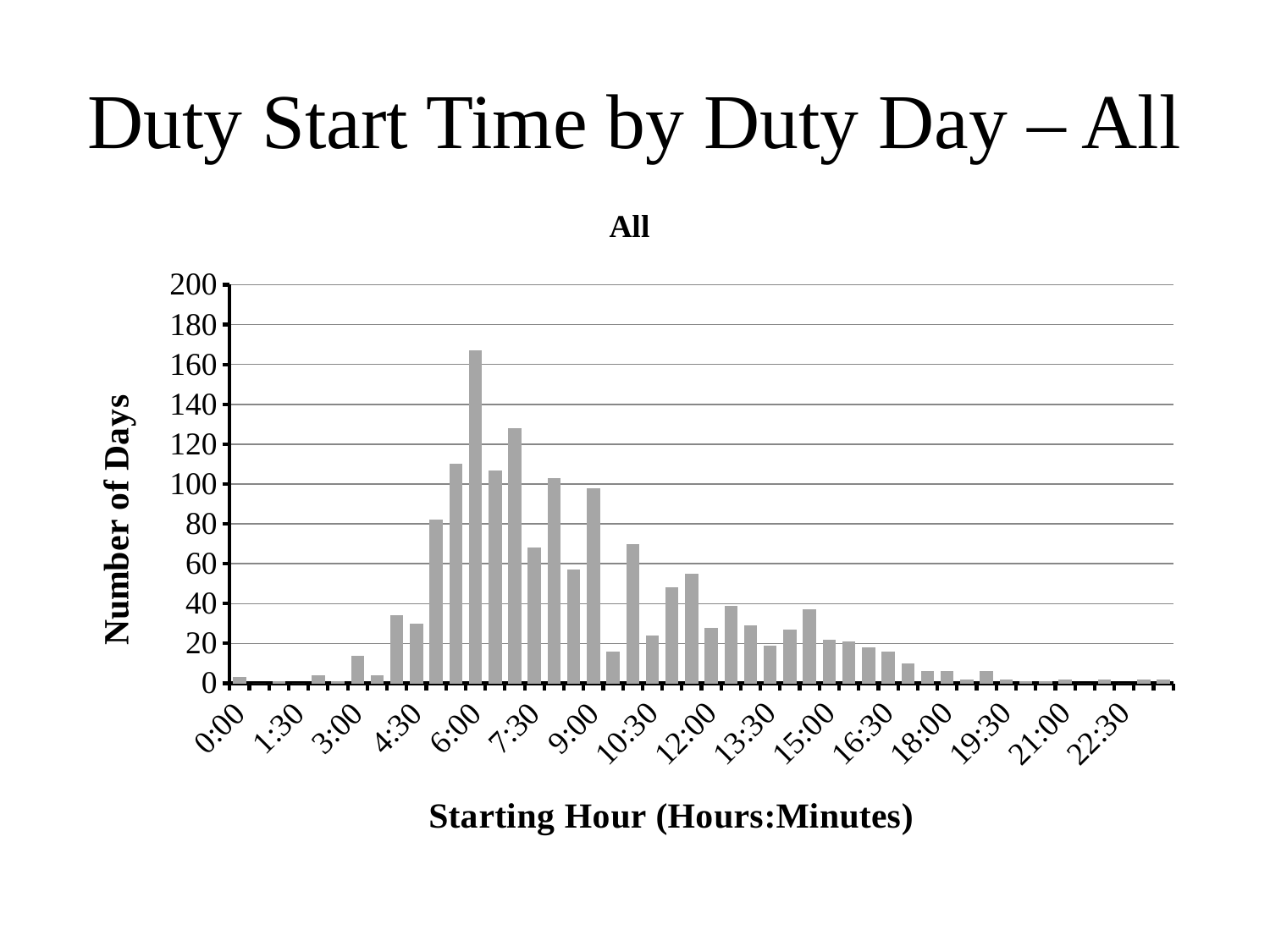

# Duty Start Time by Duty Day – All

### Chart: All

| Category |  |
|---|---|
| 0 | 3.0 |
| 2.0833333333333336E-2 | 0.0 |
| 4.1666666666666699E-2 | 1.0 |
| 6.25E-2 | 0.0 |
| 8.3333333333333315E-2 | 4.0 |
| 0.10416666666666702 | 1.0 |
| 0.125 | 14.0 |
| 0.14583333333333304 | 4.0 |
| 0.16666666666666696 | 34.0 |
| 0.18750000000000003 | 30.0 |
| 0.20833333333333304 | 82.0 |
| 0.22916666666666696 | 110.0 |
| 0.25 | 167.0 |
| 0.27083333333333293 | 107.0 |
| 0.29166666666666707 | 128.0 |
| 0.31250000000000006 | 68.0 |
| 0.33333333333333298 | 103.0 |
| 0.35416666666666707 | 57.0 |
| 0.37500000000000006 | 98.0 |
| 0.39583333333333298 | 16.0 |
| 0.41666666666666707 | 70.0 |
| 0.43750000000000006 | 24.0 |
| 0.45833333333333293 | 48.0 |
| 0.47916666666666707 | 55.0 |
| 0.5 | 28.0 |
| 0.52083333333333304 | 39.0 |
| 0.54166666666666696 | 29.0 |
| 0.5625 | 19.0 |
| 0.58333333333333293 | 27.0 |
| 0.60416666666666696 | 37.0 |
| 0.62500000000000011 | 22.0 |
| 0.64583333333333315 | 21.0 |
| 0.66666666666666707 | 18.0 |
| 0.6875 | 16.0 |
| 0.70833333333333304 | 10.0 |
| 0.72916666666666696 | 6.0 |
| 0.75000000000000011 | 6.0 |
| 0.77083333333333315 | 2.0 |
| 0.79166666666666696 | 6.0 |
| 0.8125 | 2.0 |
| 0.83333333333333304 | 1.0 |
| 0.85416666666666696 | 1.0 |
| 0.87500000000000011 | 2.0 |
| 0.89583333333333304 | 0.0 |
| 0.91666666666666696 | 2.0 |
| 0.9375 | 0.0 |
| 0.95833333333333304 | 2.0 |
| 0.97916666666666696 | 2.0 |